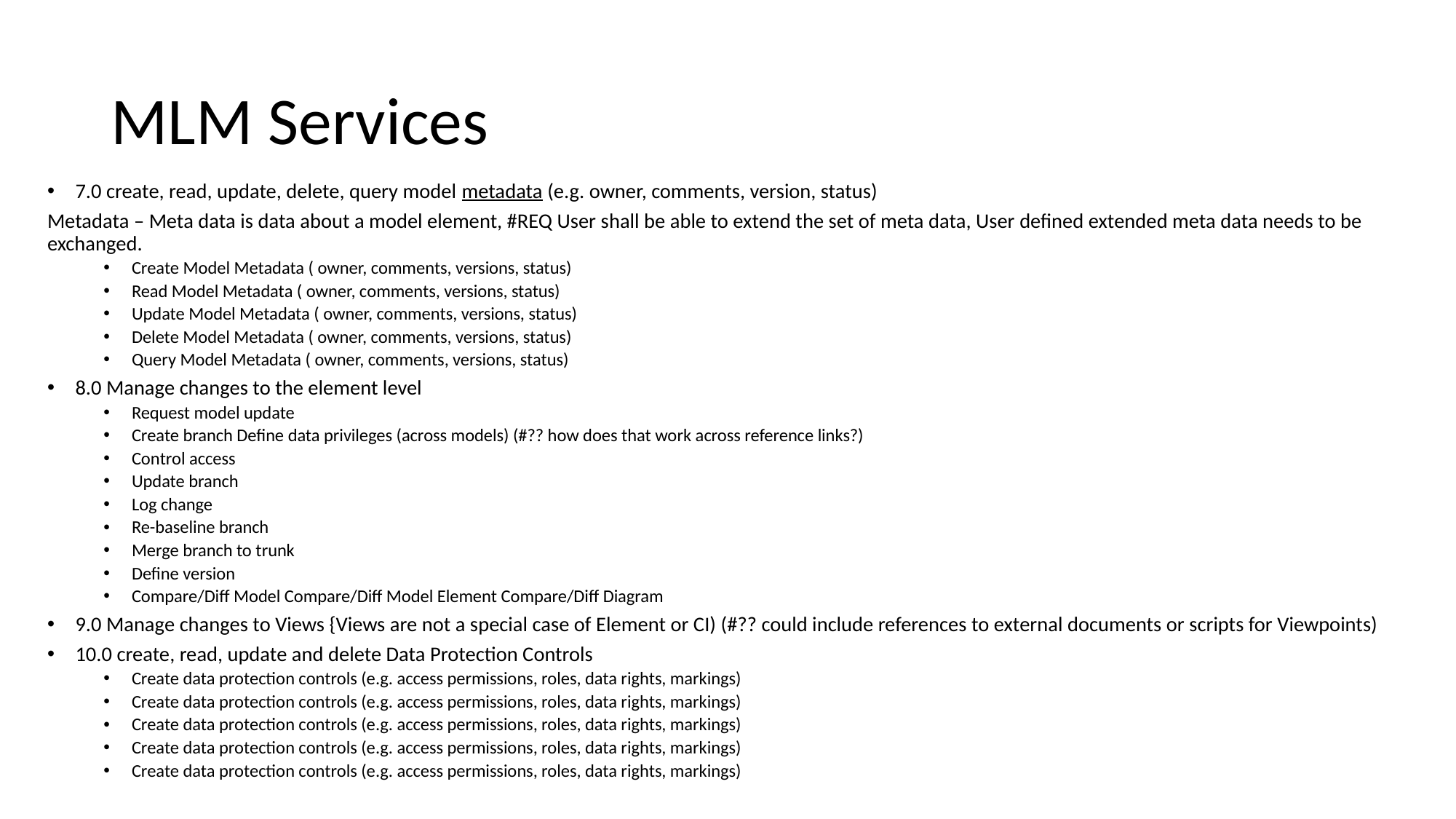

# MLM Services
7.0 create, read, update, delete, query model metadata (e.g. owner, comments, version, status)
Metadata – Meta data is data about a model element, #REQ User shall be able to extend the set of meta data, User defined extended meta data needs to be exchanged.
Create Model Metadata ( owner, comments, versions, status)
Read Model Metadata ( owner, comments, versions, status)
Update Model Metadata ( owner, comments, versions, status)
Delete Model Metadata ( owner, comments, versions, status)
Query Model Metadata ( owner, comments, versions, status)
8.0 Manage changes to the element level
Request model update
Create branch Define data privileges (across models) (#?? how does that work across reference links?)
Control access
Update branch
Log change
Re-baseline branch
Merge branch to trunk
Define version
Compare/Diff Model Compare/Diff Model Element Compare/Diff Diagram
9.0 Manage changes to Views {Views are not a special case of Element or CI) (#?? could include references to external documents or scripts for Viewpoints)
10.0 create, read, update and delete Data Protection Controls
Create data protection controls (e.g. access permissions, roles, data rights, markings)
Create data protection controls (e.g. access permissions, roles, data rights, markings)
Create data protection controls (e.g. access permissions, roles, data rights, markings)
Create data protection controls (e.g. access permissions, roles, data rights, markings)
Create data protection controls (e.g. access permissions, roles, data rights, markings)